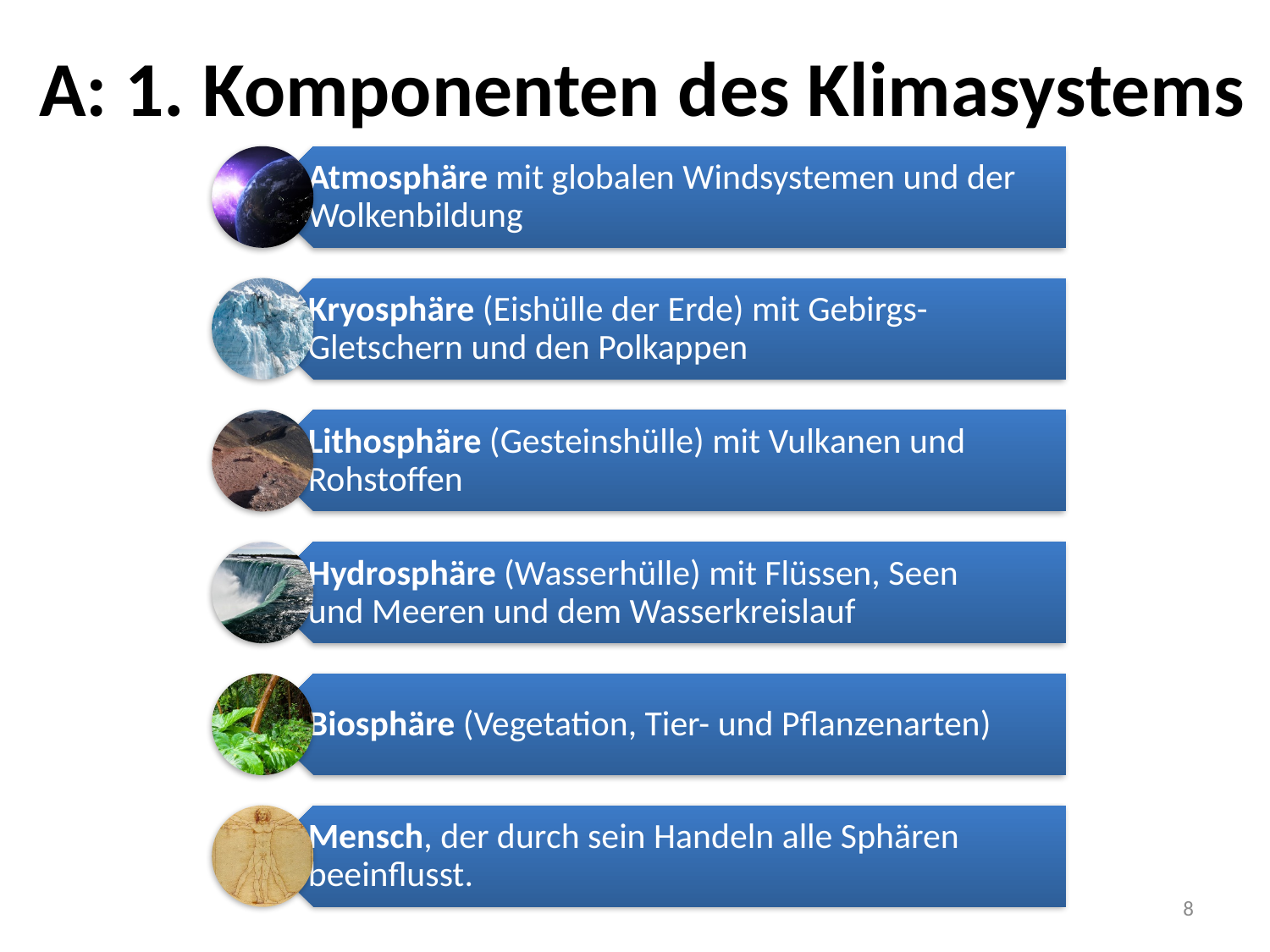

# A: 1. Komponenten des Klimasystems
Atmosphäre mit globalen Windsystemen und der Wolkenbildung
Kryosphäre (Eishülle der Erde) mit Gebirgs-Gletschern und den Polkappen
Lithosphäre (Gesteinshülle) mit Vulkanen und Rohstoffen
Hydrosphäre (Wasserhülle) mit Flüssen, Seen und Meeren und dem Wasserkreislauf
Biosphäre (Vegetation, Tier- und Pflanzenarten)
Mensch, der durch sein Handeln alle Sphären beeinflusst.
8